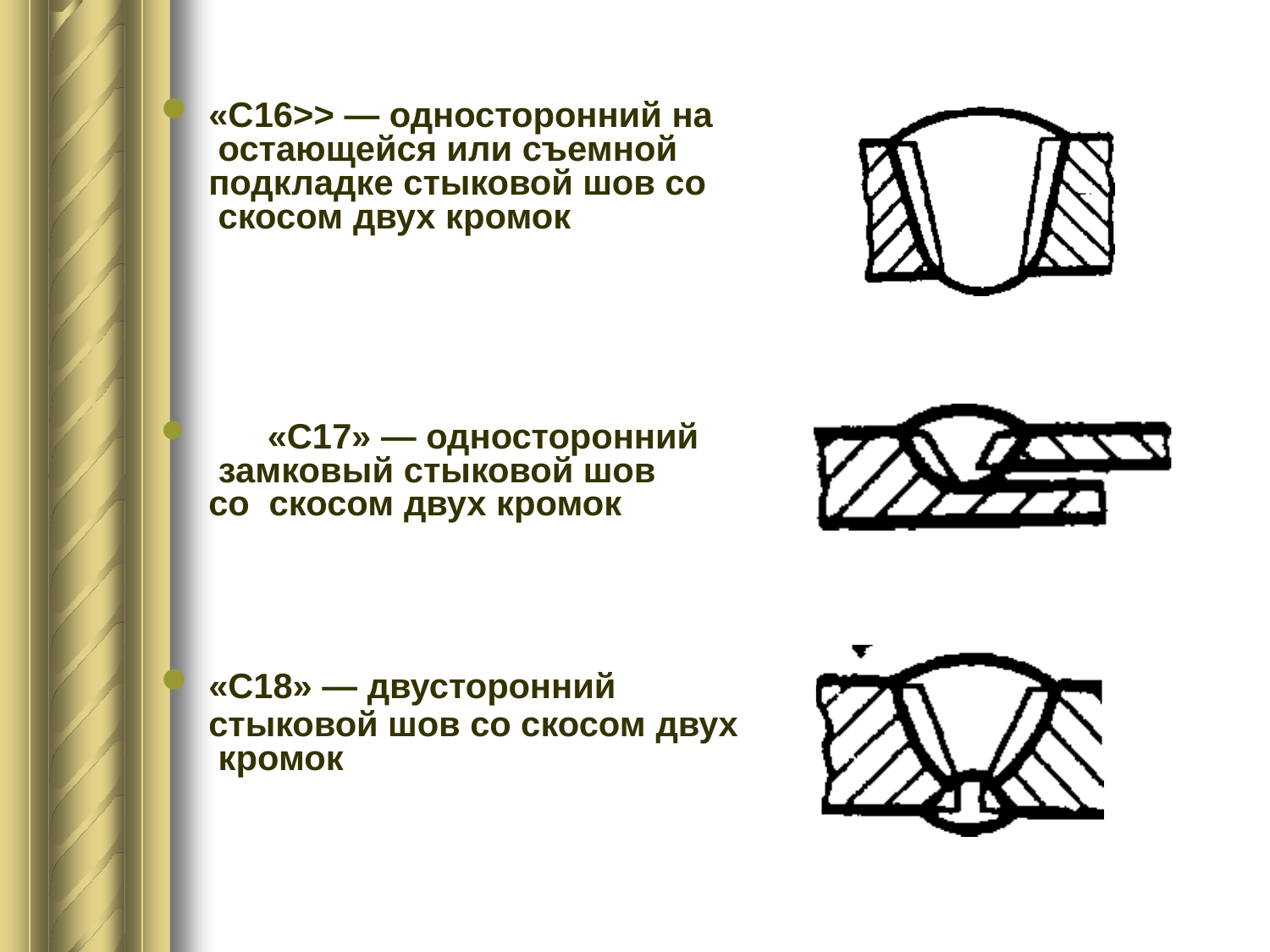

«С16>> — односторонний на  остающейся или съемной  подкладке стыковой шов со  скосом двух кромок

	«С17» — односторонний  замковый стыковой шов со  скосом двух кромок

«С18» — двусторонний
стыковой шов со скосом двух  кромок